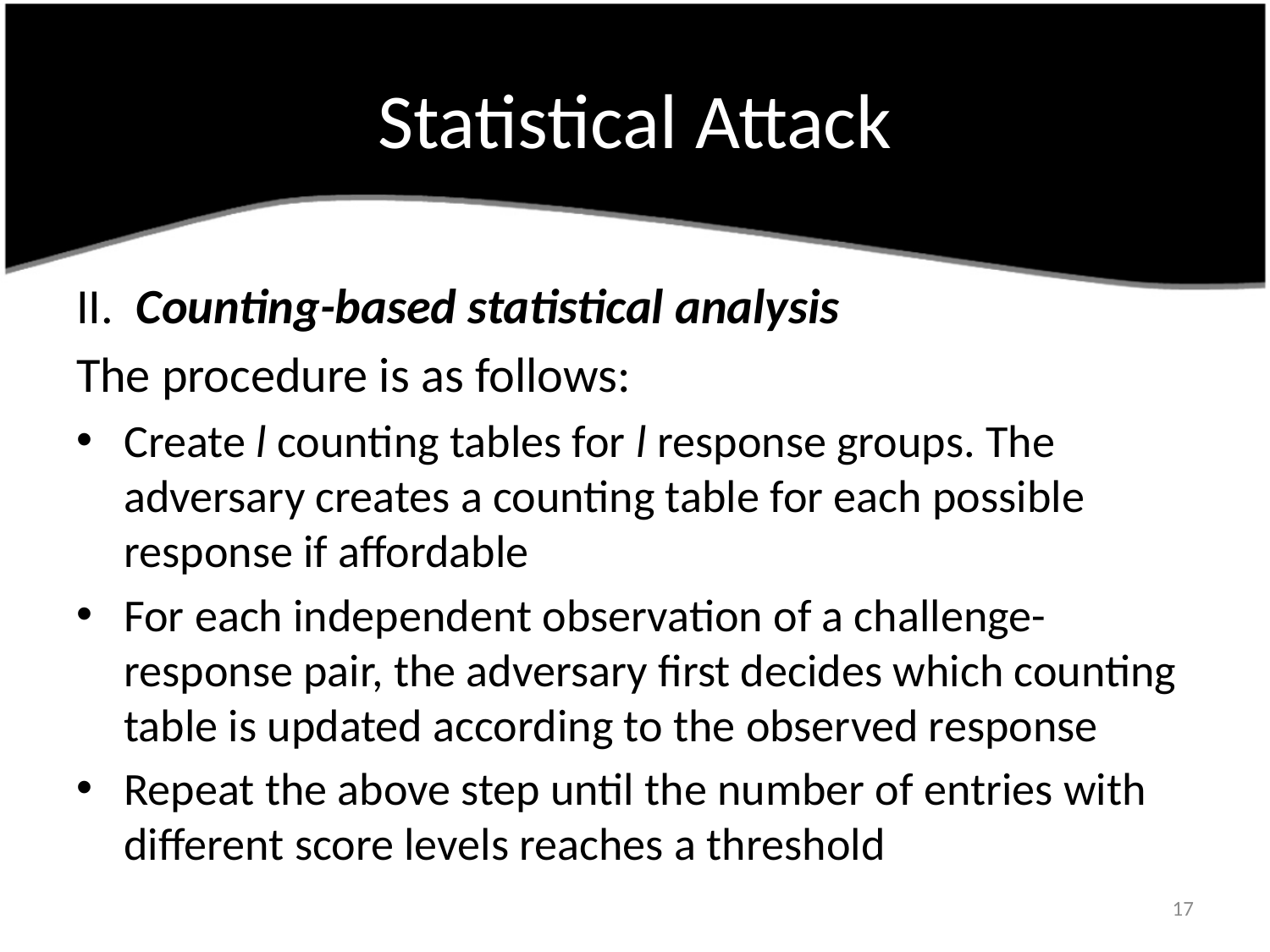

# Statistical Attack
II.  Counting-based statistical analysis
The procedure is as follows:
Create l counting tables for l response groups. The adversary creates a counting table for each possible response if affordable
For each independent observation of a challenge-response pair, the adversary first decides which counting table is updated according to the observed response
Repeat the above step until the number of entries with different score levels reaches a threshold
17